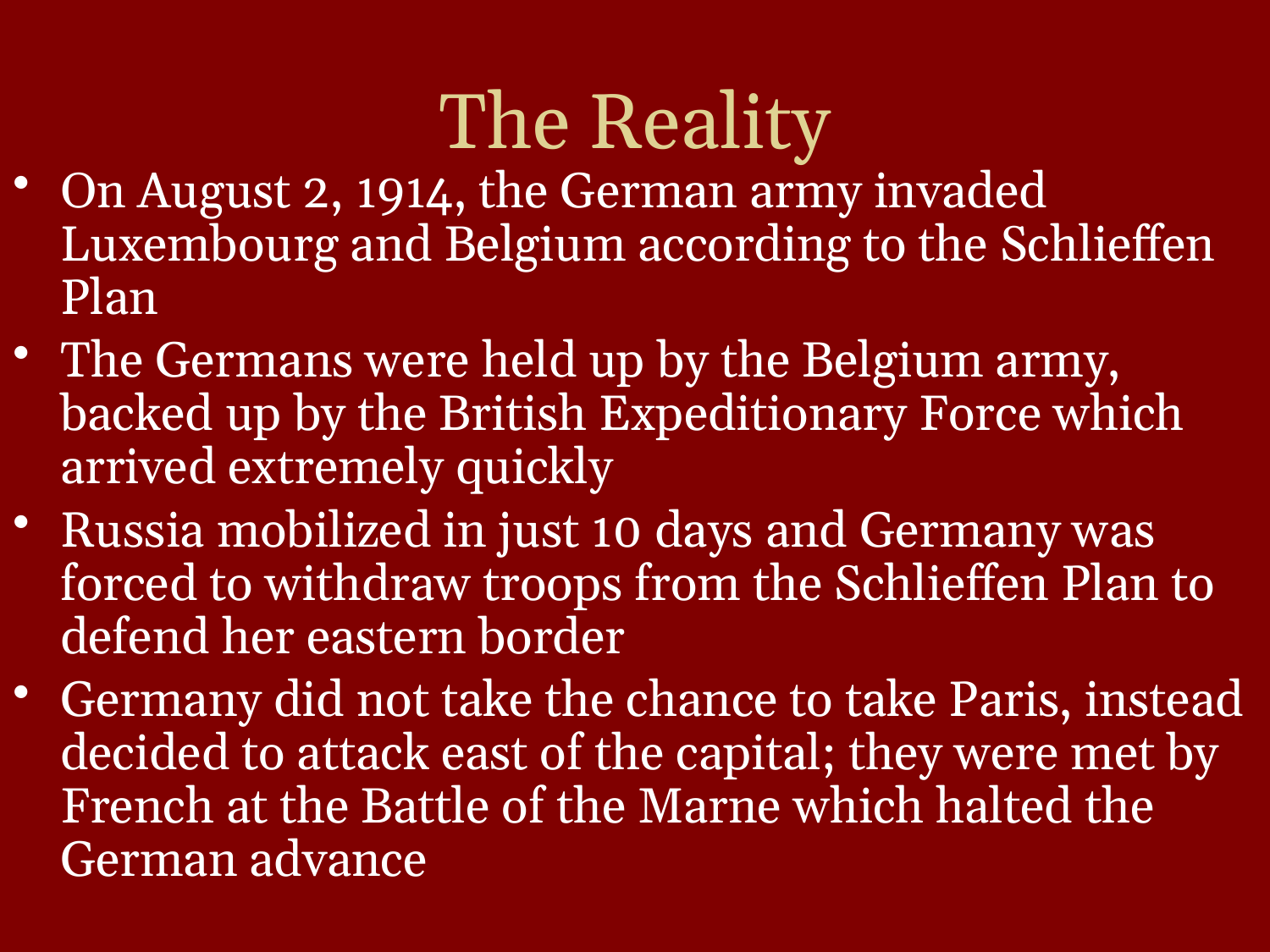

# The Reality
On August 2, 1914, the German army invaded Luxembourg and Belgium according to the Schlieffen Plan
The Germans were held up by the Belgium army, backed up by the British Expeditionary Force which arrived extremely quickly
Russia mobilized in just 10 days and Germany was forced to withdraw troops from the Schlieffen Plan to defend her eastern border
Germany did not take the chance to take Paris, instead decided to attack east of the capital; they were met by French at the Battle of the Marne which halted the German advance